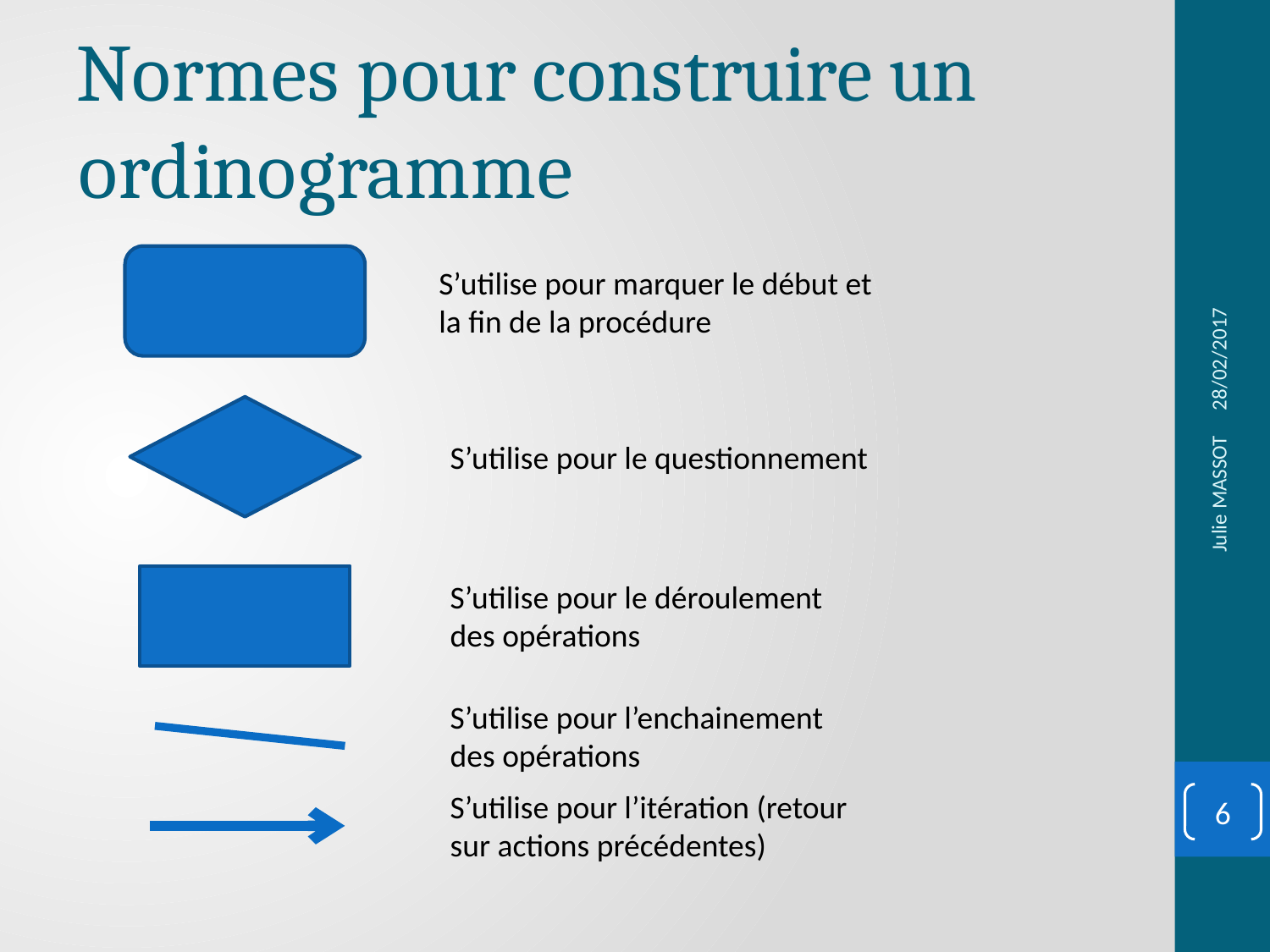

# Normes pour construire un ordinogramme
28/02/2017

S’utilise pour marquer le début et la fin de la procédure

S’utilise pour le questionnement
Julie MASSOT

S’utilise pour le déroulement des opérations
S’utilise pour l’enchainement des opérations
S’utilise pour l’itération (retour sur actions précédentes)
6